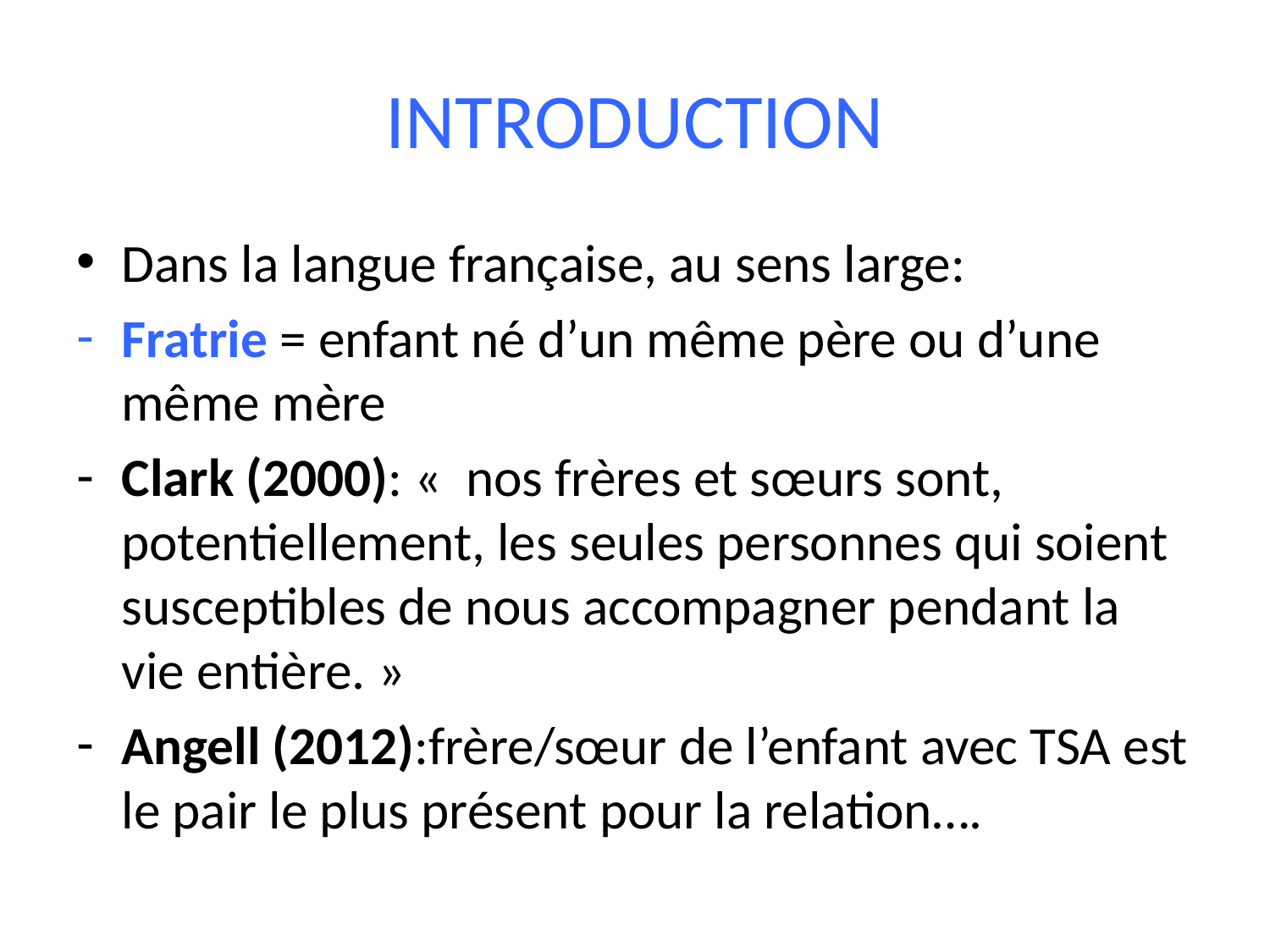

# INTRODUCTION
Dans la langue française, au sens large:
Fratrie = enfant né d’un même père ou d’une même mère
Clark (2000): «  nos frères et sœurs sont, potentiellement, les seules personnes qui soient susceptibles de nous accompagner pendant la vie entière. »
Angell (2012):frère/sœur de l’enfant avec TSA est le pair le plus présent pour la relation….